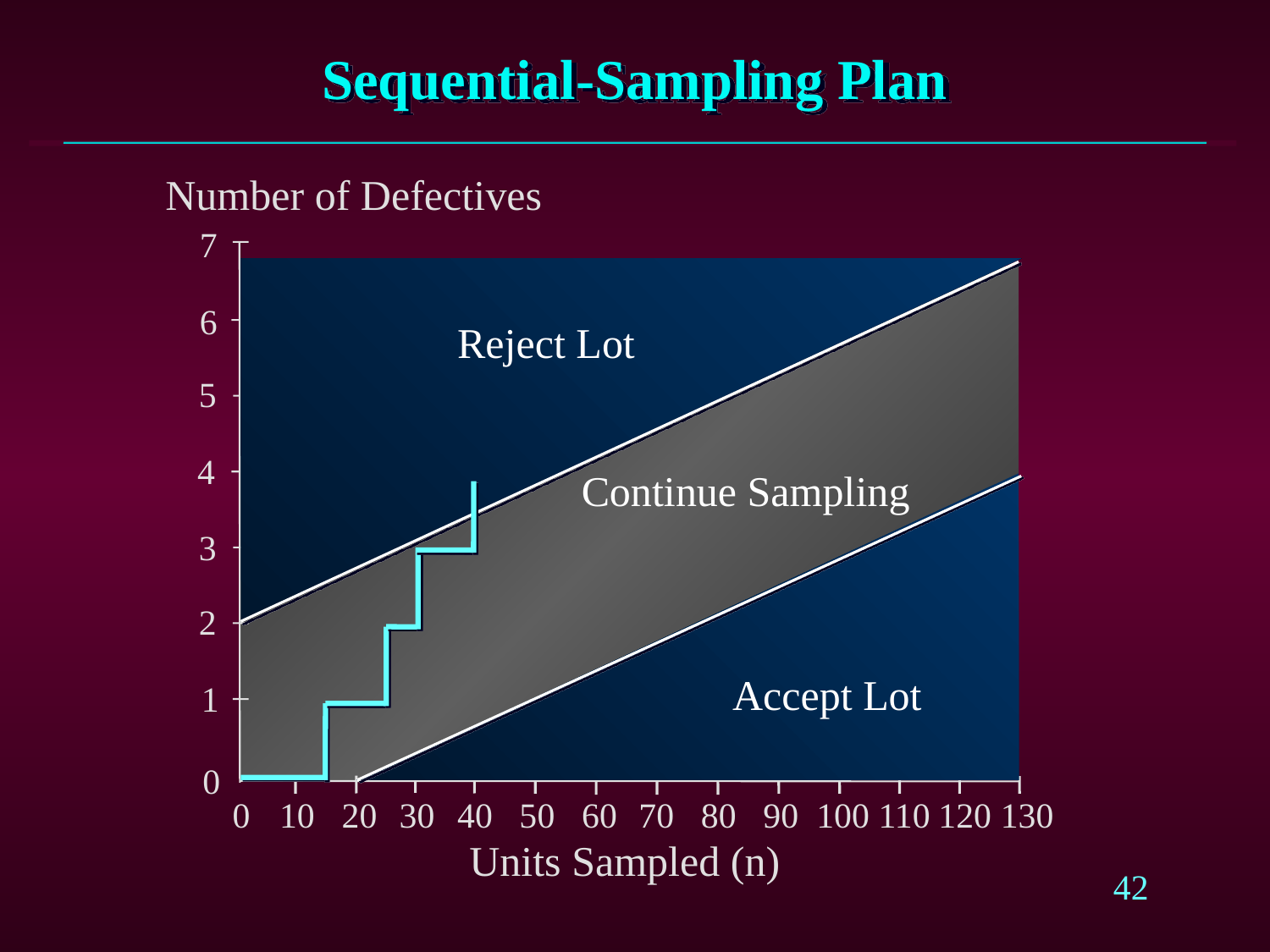

# Sequential-Sampling Plan
Number of Defectives
7

6
Reject Lot

5

4
Continue Sampling

3

2

Accept Lot
1

0

 0    10    20   30   40   50    60   70   80    90  100 110  120 130
Units Sampled (n)